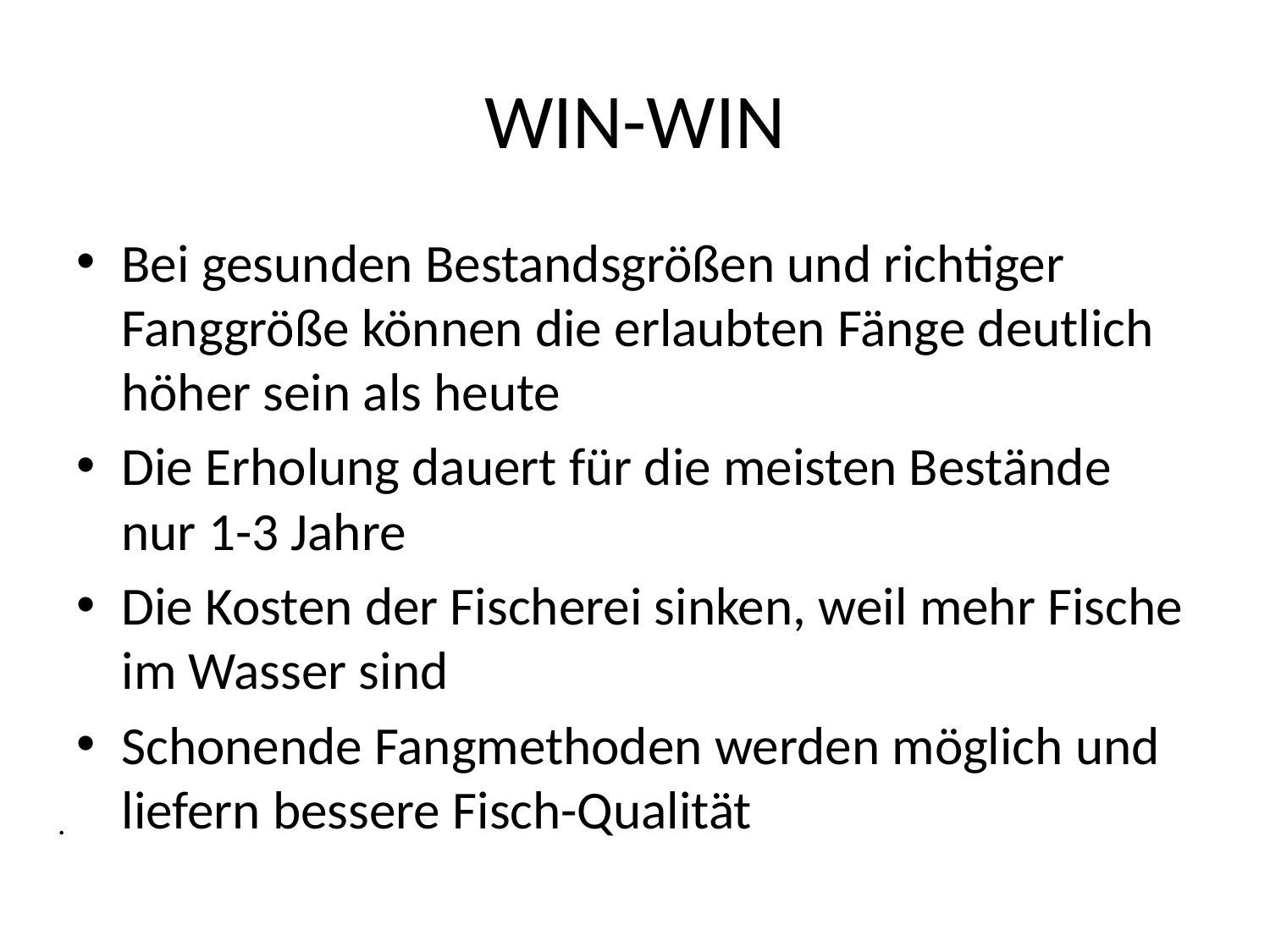

# WIN-WIN
Bei gesunden Bestandsgrößen und richtiger Fanggröße können die erlaubten Fänge deutlich höher sein als heute
Die Erholung dauert für die meisten Bestände nur 1-3 Jahre
Die Kosten der Fischerei sinken, weil mehr Fische im Wasser sind
Schonende Fangmethoden werden möglich und liefern bessere Fisch-Qualität

.